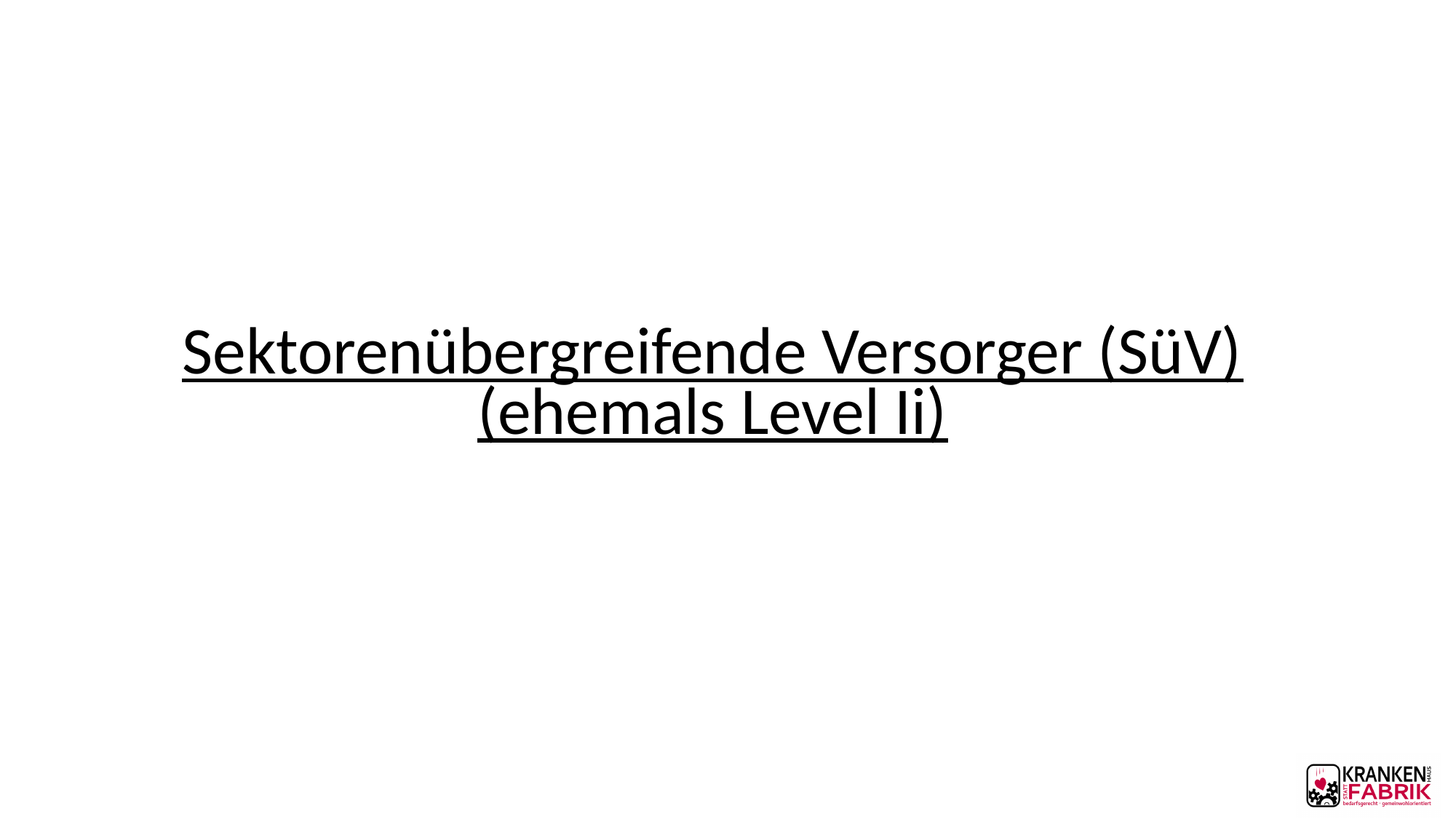

# Sektorenübergreifende Versorger (SüV) (ehemals Level Ii)